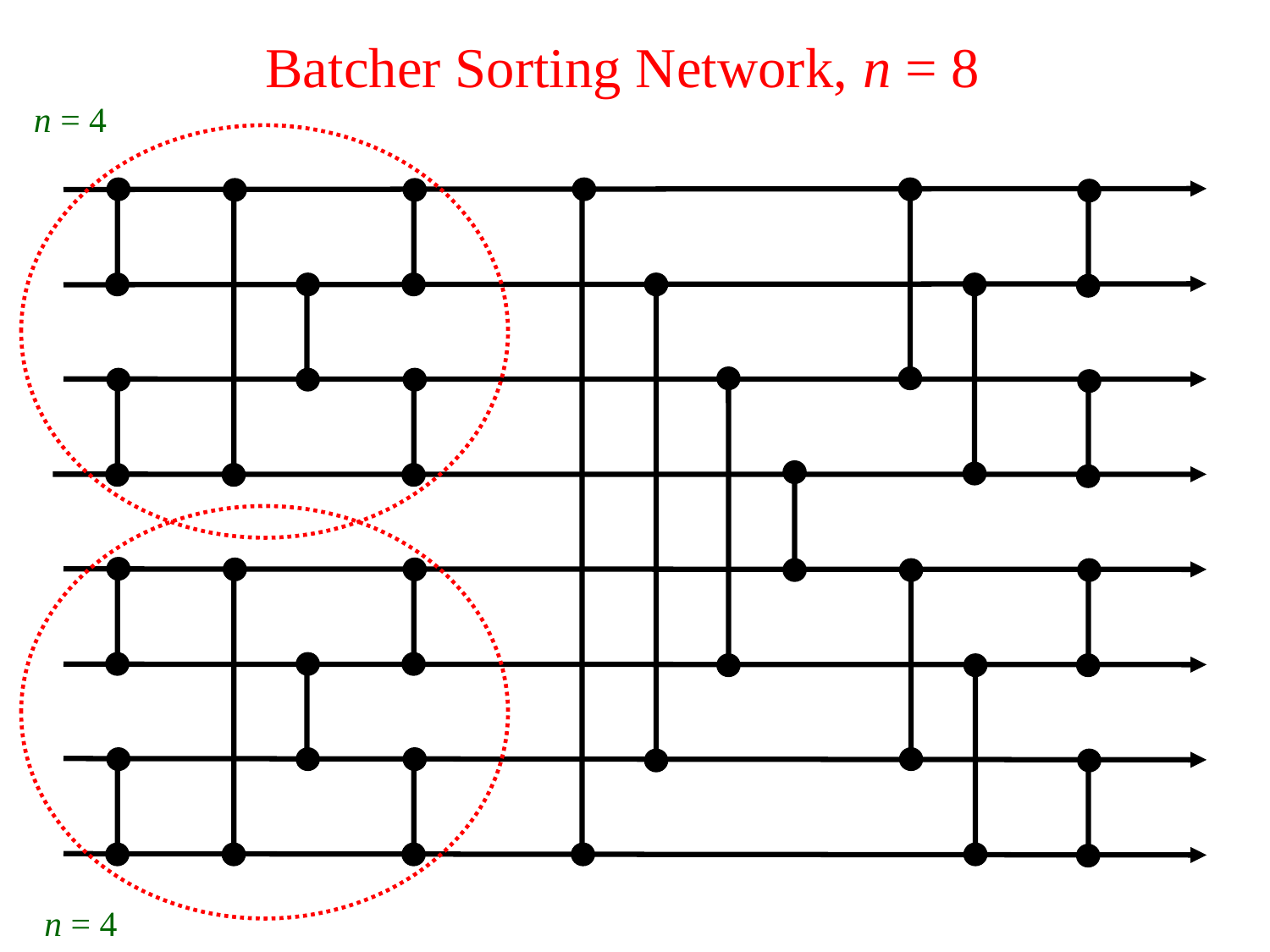

Batcher Sorting Network, n = 8
n = 4

n = 4